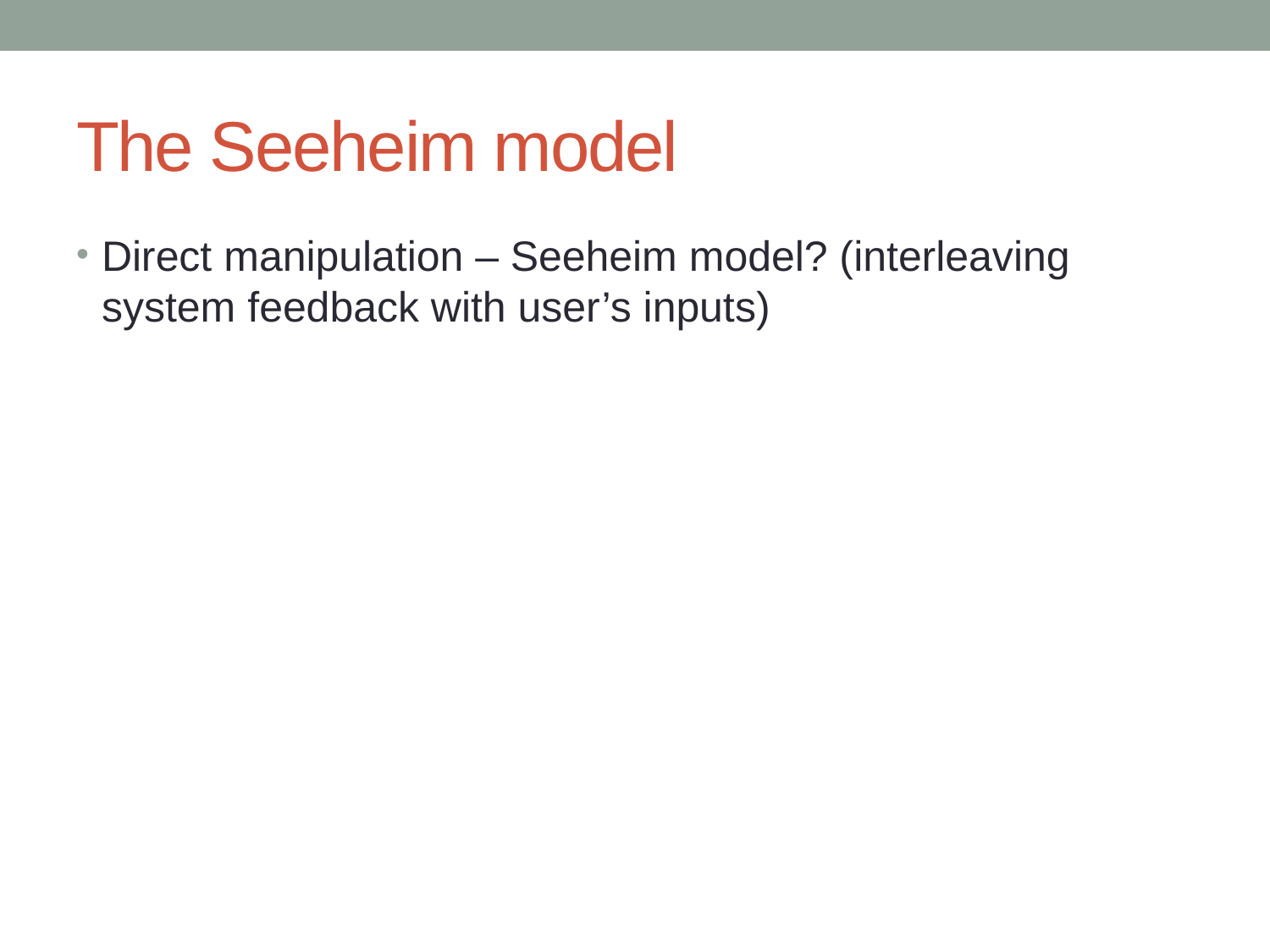

# The Seeheim model
Direct manipulation – Seeheim model? (interleaving system feedback with user’s inputs)